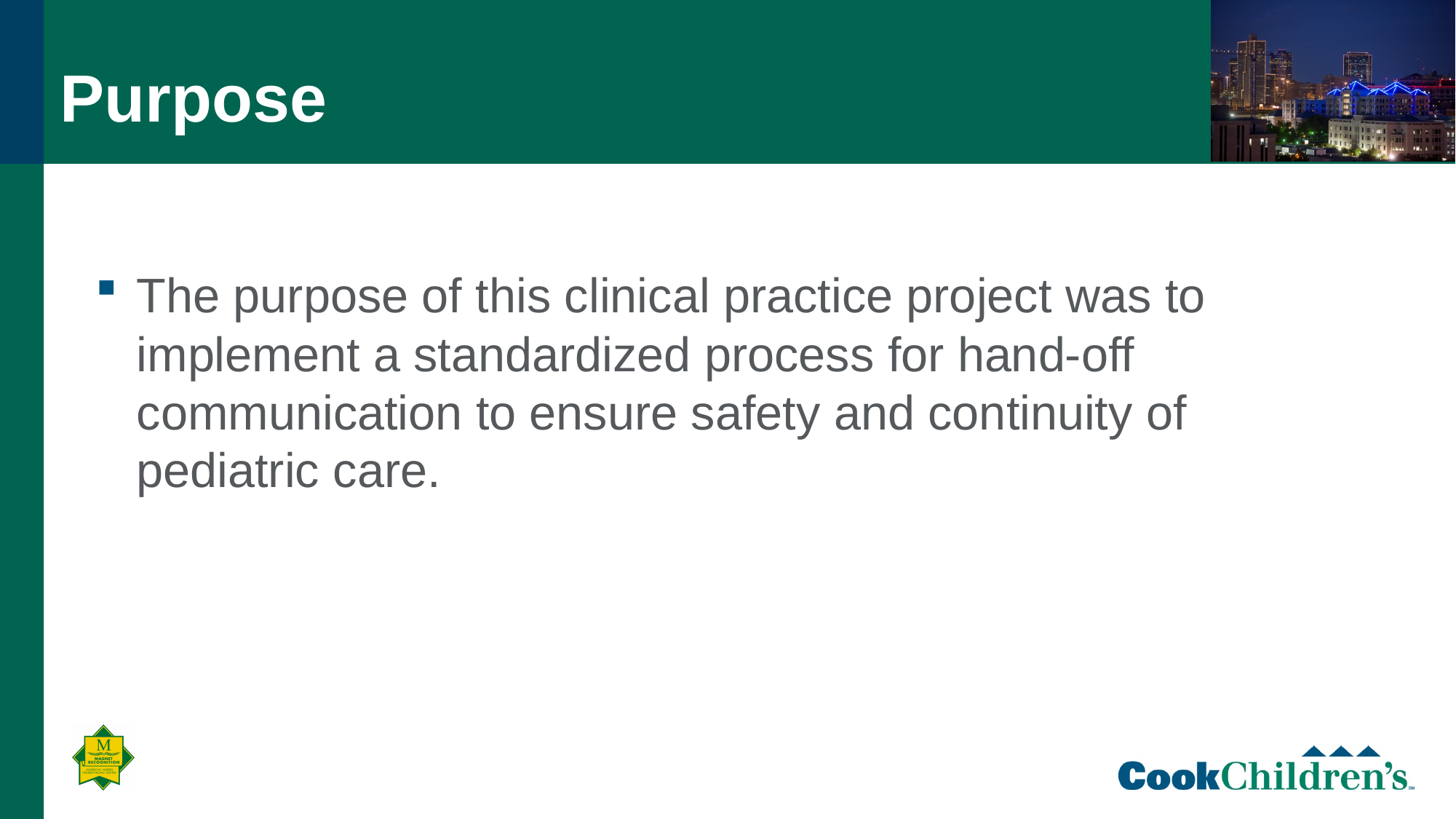

# Purpose

The purpose of this clinical practice project was to implement a standardized process for hand-off communication to ensure safety and continuity of pediatric care.